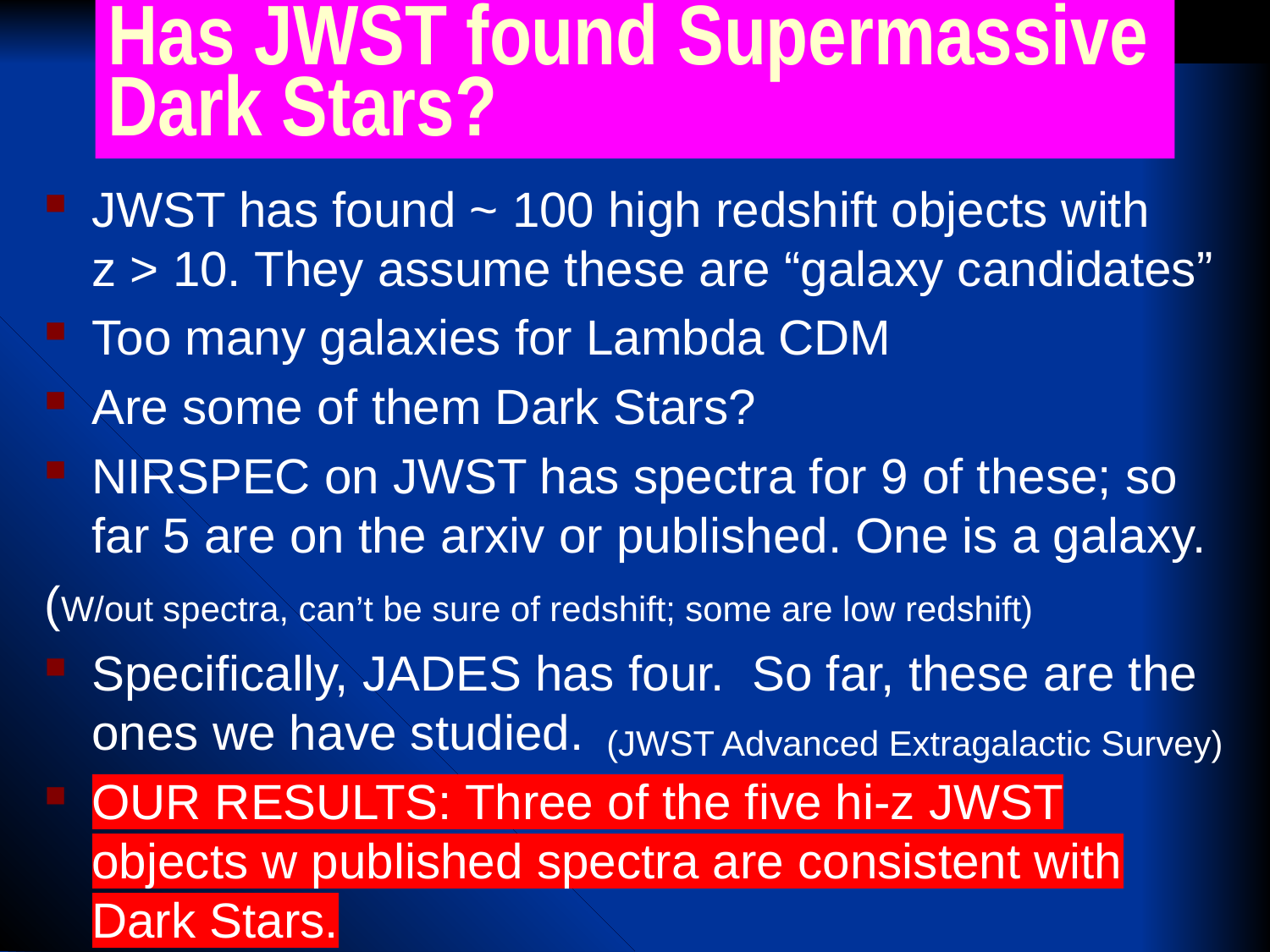

# Has JWST found Supermassive Dark Stars?
JWST has found ~ 100 high redshift objects with    z > 10. They assume these are “galaxy candidates”
Too many galaxies for Lambda CDM
Are some of them Dark Stars?
NIRSPEC on JWST has spectra for 9 of these; so far 5 are on the arxiv or published. One is a galaxy.
(W/out spectra, can’t be sure of redshift; some are low redshift)
Specifically, JADES has four.  So far, these are the ones we have studied.
OUR RESULTS: Three of the five hi-z JWST objects w published spectra are consistent with Dark Stars.

(JWST Advanced Extragalactic Survey)